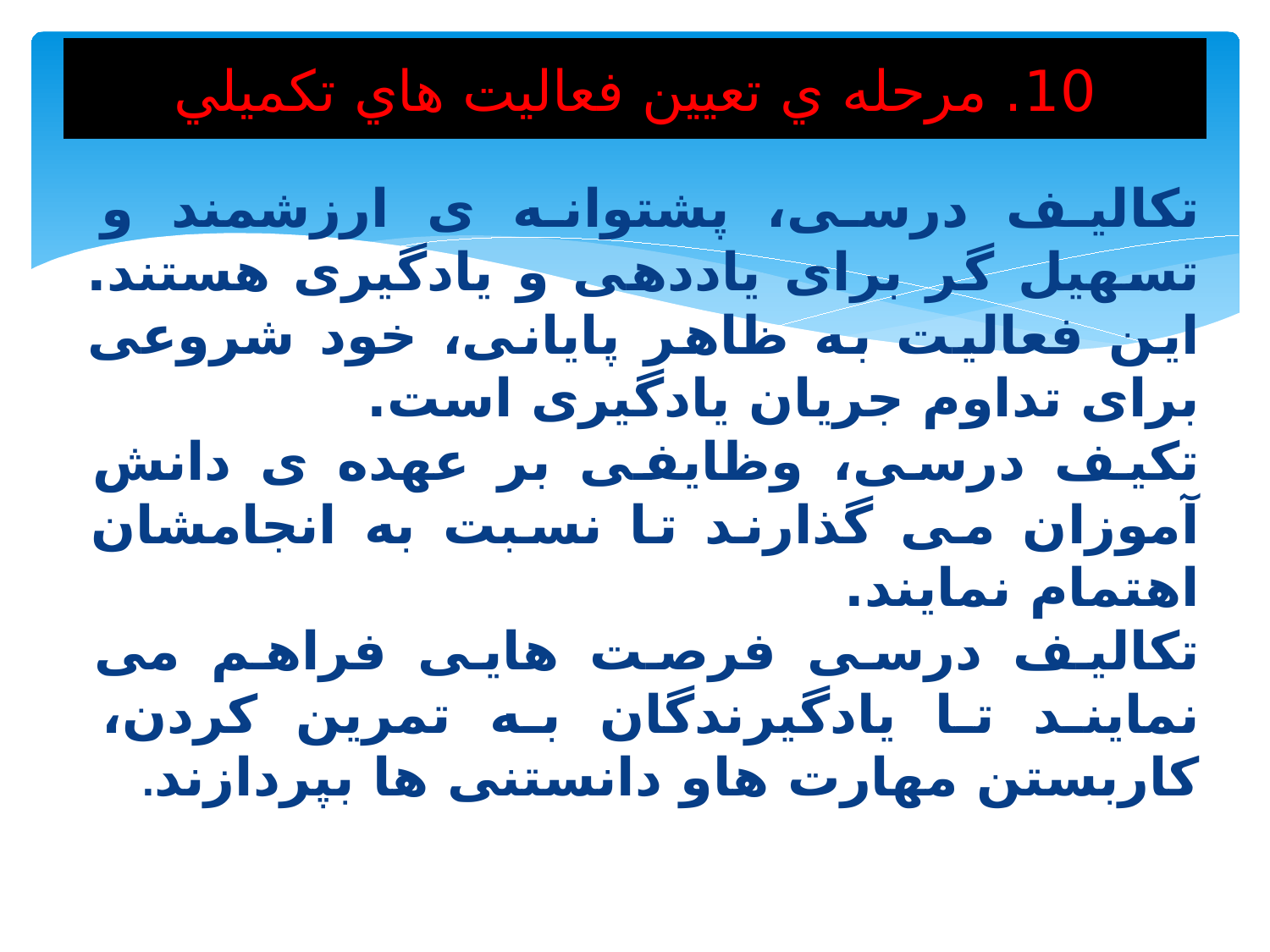

# 10. مرحله ي تعيين فعاليت هاي تکميلي
تکالیف درسی، پشتوانه ی ارزشمند و تسهیل گر برای یاددهی و یادگیری هستند. این فعالیت به ظاهر پایانی، خود شروعی برای تداوم جریان یادگیری است.
تکیف درسی، وظایفی بر عهده ی دانش آموزان می گذارند تا نسبت به انجامشان اهتمام نمایند.
تکالیف درسی فرصت هایی فراهم می نمایند تا یادگیرندگان به تمرین کردن، کاربستن مهارت هاو دانستنی ها بپردازند.